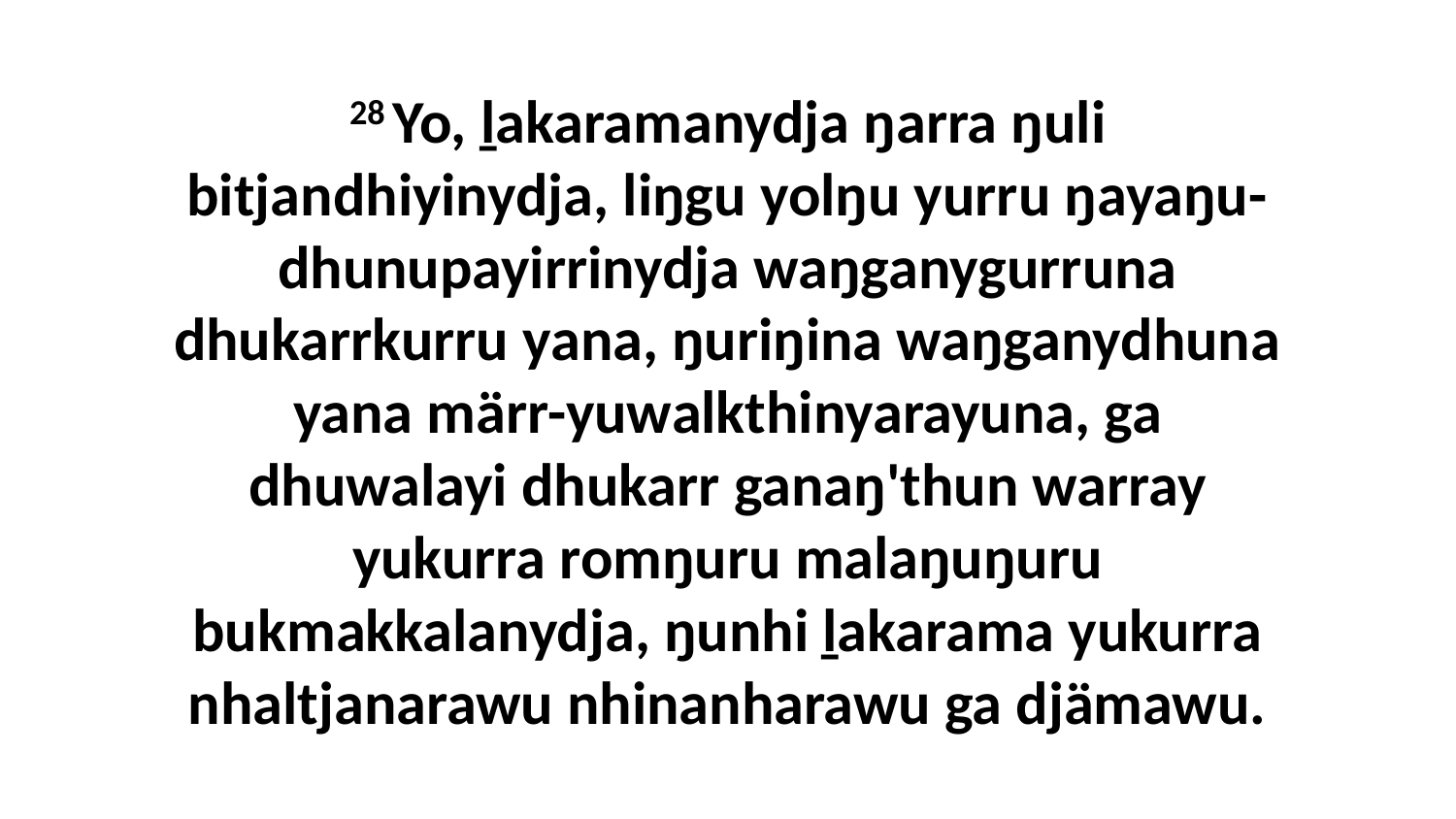

28 Yo, ḻakaramanydja ŋarra ŋuli bitjandhiyinydja, liŋgu yolŋu yurru ŋayaŋu-dhunupayirrinydja waŋganygurruna dhukarrkurru yana, ŋuriŋina waŋganydhuna yana märr-yuwalkthinyarayuna, ga dhuwalayi dhukarr ganaŋ'thun warray yukurra romŋuru malaŋuŋuru bukmakkalanydja, ŋunhi ḻakarama yukurra nhaltjanarawu nhinanharawu ga djämawu.